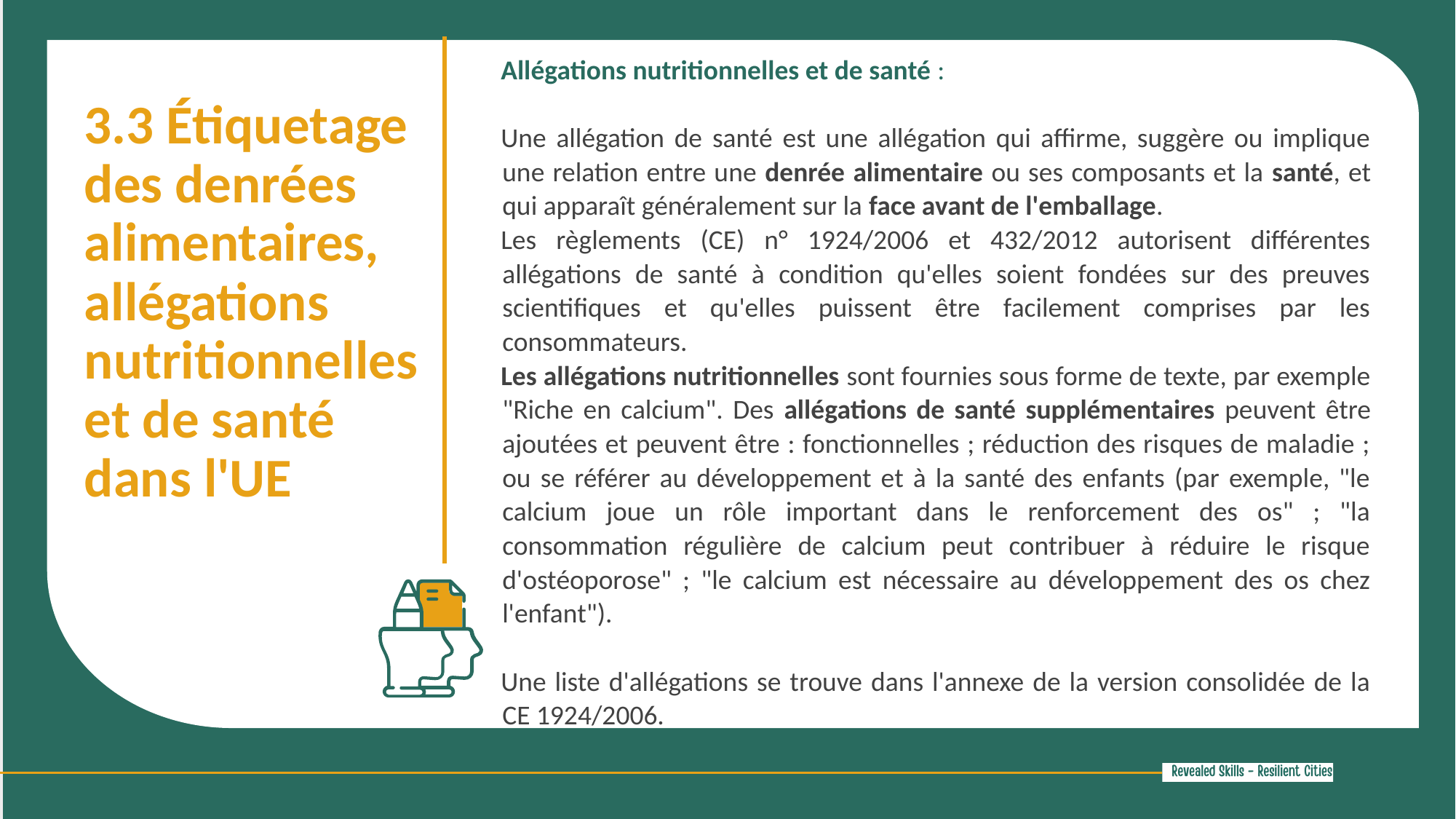

Allégations nutritionnelles et de santé :

Une allégation de santé est une allégation qui affirme, suggère ou implique une relation entre une denrée alimentaire ou ses composants et la santé, et qui apparaît généralement sur la face avant de l'emballage.
Les règlements (CE) n° 1924/2006 et 432/2012 autorisent différentes allégations de santé à condition qu'elles soient fondées sur des preuves scientifiques et qu'elles puissent être facilement comprises par les consommateurs.
Les allégations nutritionnelles sont fournies sous forme de texte, par exemple "Riche en calcium". Des allégations de santé supplémentaires peuvent être ajoutées et peuvent être : fonctionnelles ; réduction des risques de maladie ; ou se référer au développement et à la santé des enfants (par exemple, "le calcium joue un rôle important dans le renforcement des os" ; "la consommation régulière de calcium peut contribuer à réduire le risque d'ostéoporose" ; "le calcium est nécessaire au développement des os chez l'enfant").

Une liste d'allégations se trouve dans l'annexe de la version consolidée de la CE 1924/2006.
3.3 Étiquetage des denrées alimentaires, allégations nutritionnelles et de santé dans l'UE